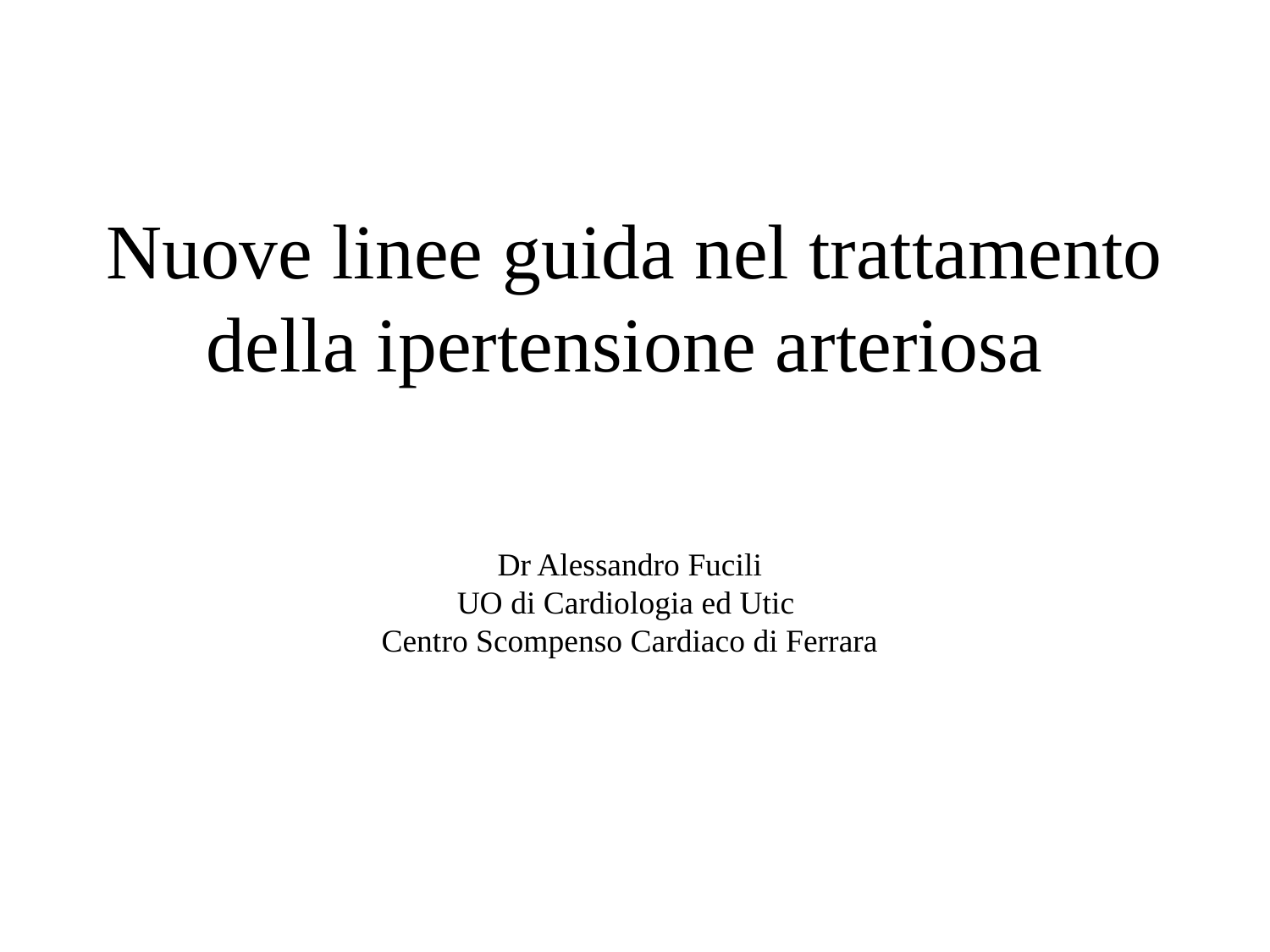

Nuove linee guida nel trattamento della ipertensione arteriosa
Dr Alessandro Fucili
UO di Cardiologia ed Utic
Centro Scompenso Cardiaco di Ferrara